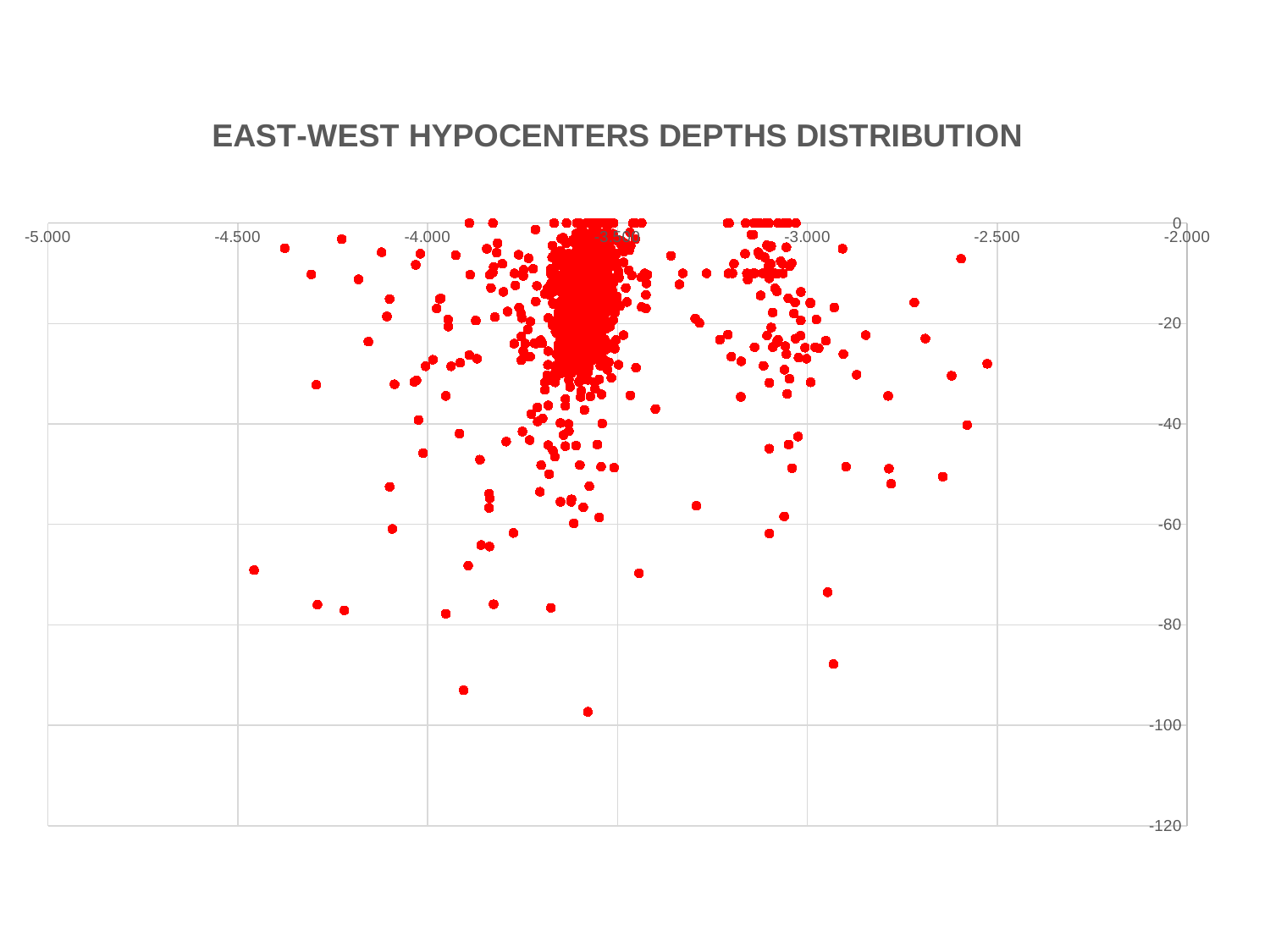

### Chart: EAST-WEST HYPOCENTERS DEPTHS DISTRIBUTION

| Category | Profondeur |
|---|---|